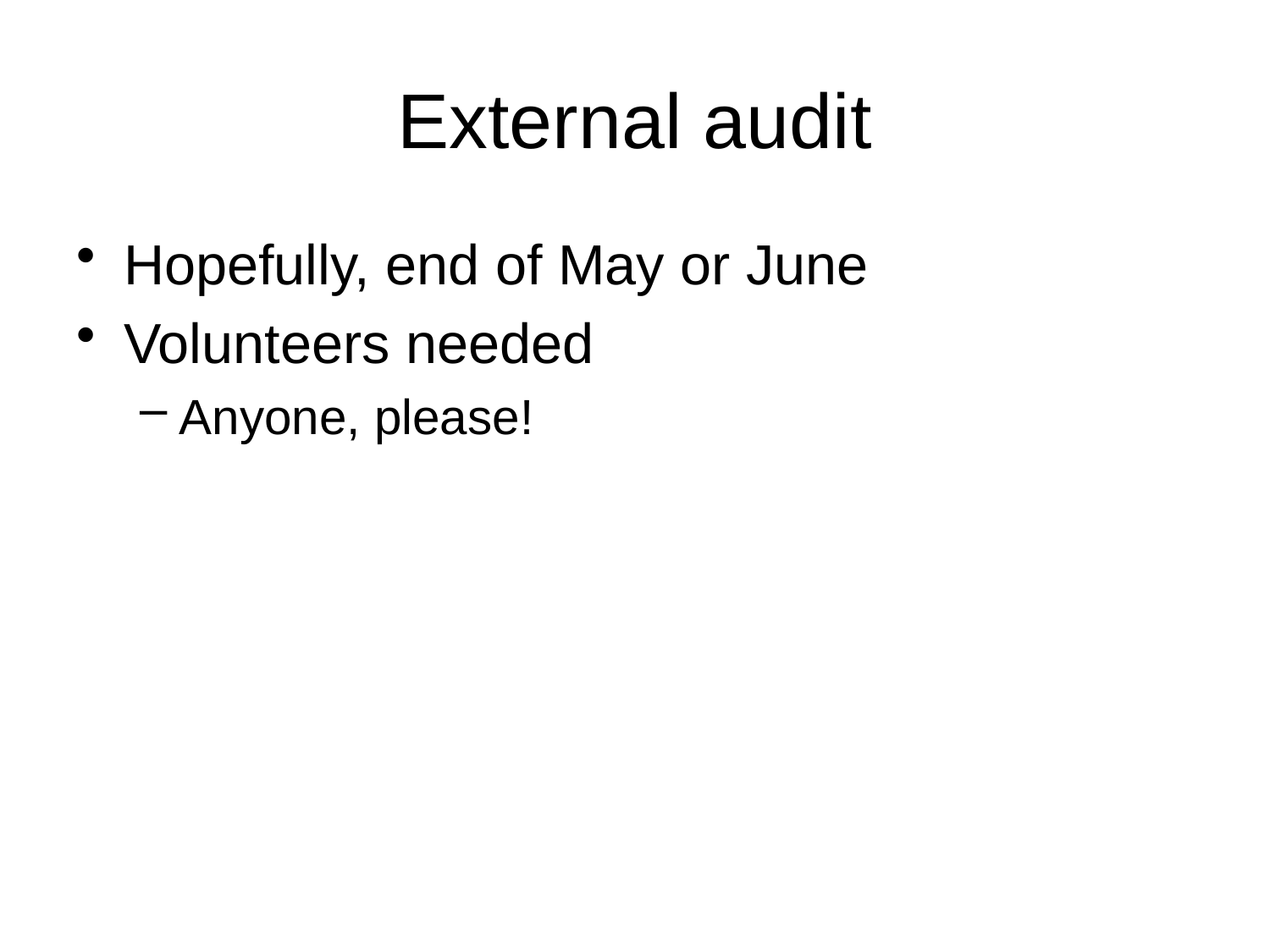

# External audit
Hopefully, end of May or June
Volunteers needed
Anyone, please!